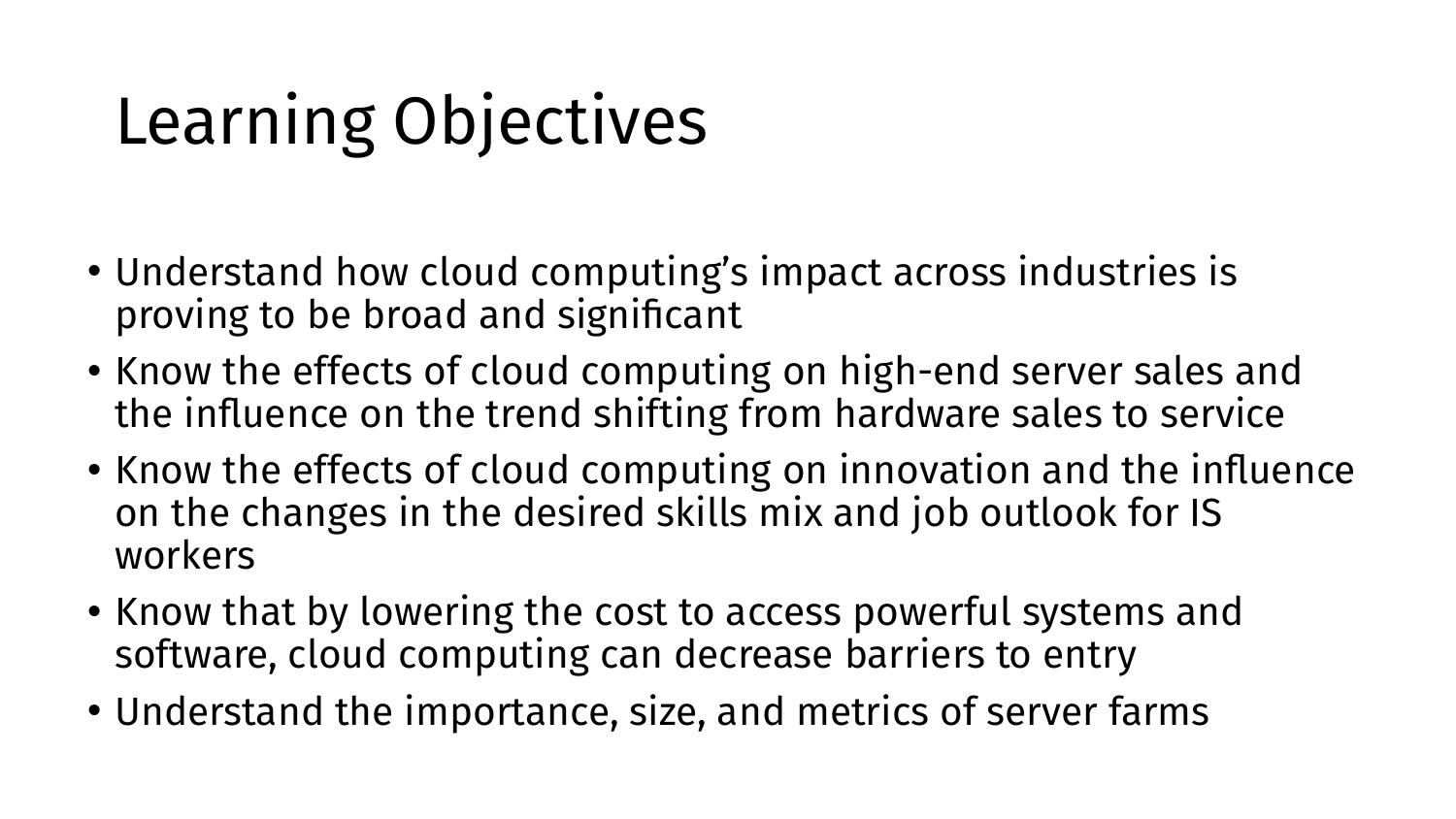

# Learning Objectives
Understand how cloud computing’s impact across industries is proving to be broad and significant
Know the effects of cloud computing on high-end server sales and the influence on the trend shifting from hardware sales to service
Know the effects of cloud computing on innovation and the influence on the changes in the desired skills mix and job outlook for IS workers
Know that by lowering the cost to access powerful systems and software, cloud computing can decrease barriers to entry
Understand the importance, size, and metrics of server farms
10-4